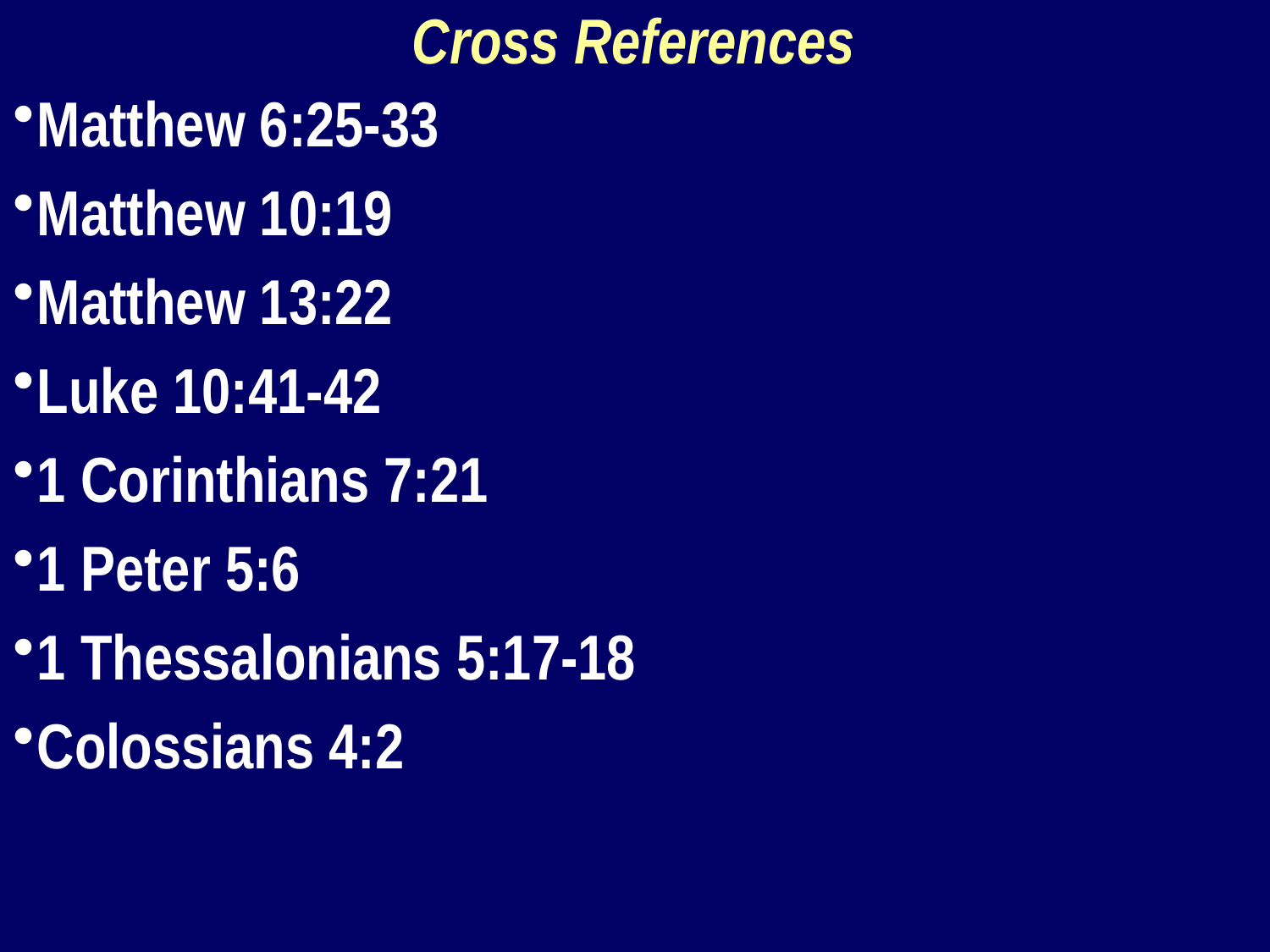

Cross References
Matthew 6:25-33
Matthew 10:19
Matthew 13:22
Luke 10:41-42
1 Corinthians 7:21
1 Peter 5:6
1 Thessalonians 5:17-18
Colossians 4:2